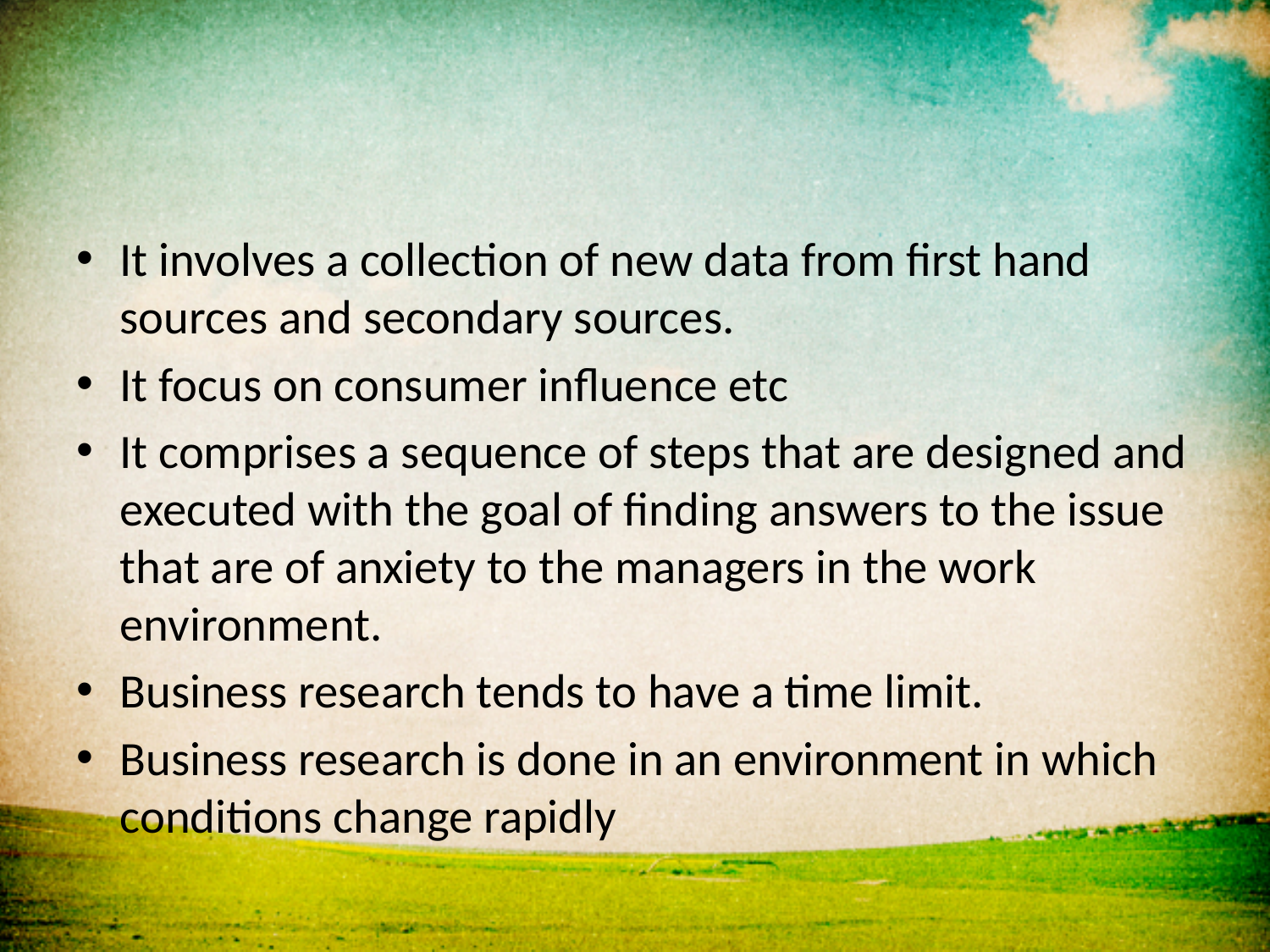

It involves a collection of new data from first hand sources and secondary sources.
It focus on consumer influence etc
It comprises a sequence of steps that are designed and executed with the goal of finding answers to the issue that are of anxiety to the managers in the work environment.
Business research tends to have a time limit.
Business research is done in an environment in which conditions change rapidly